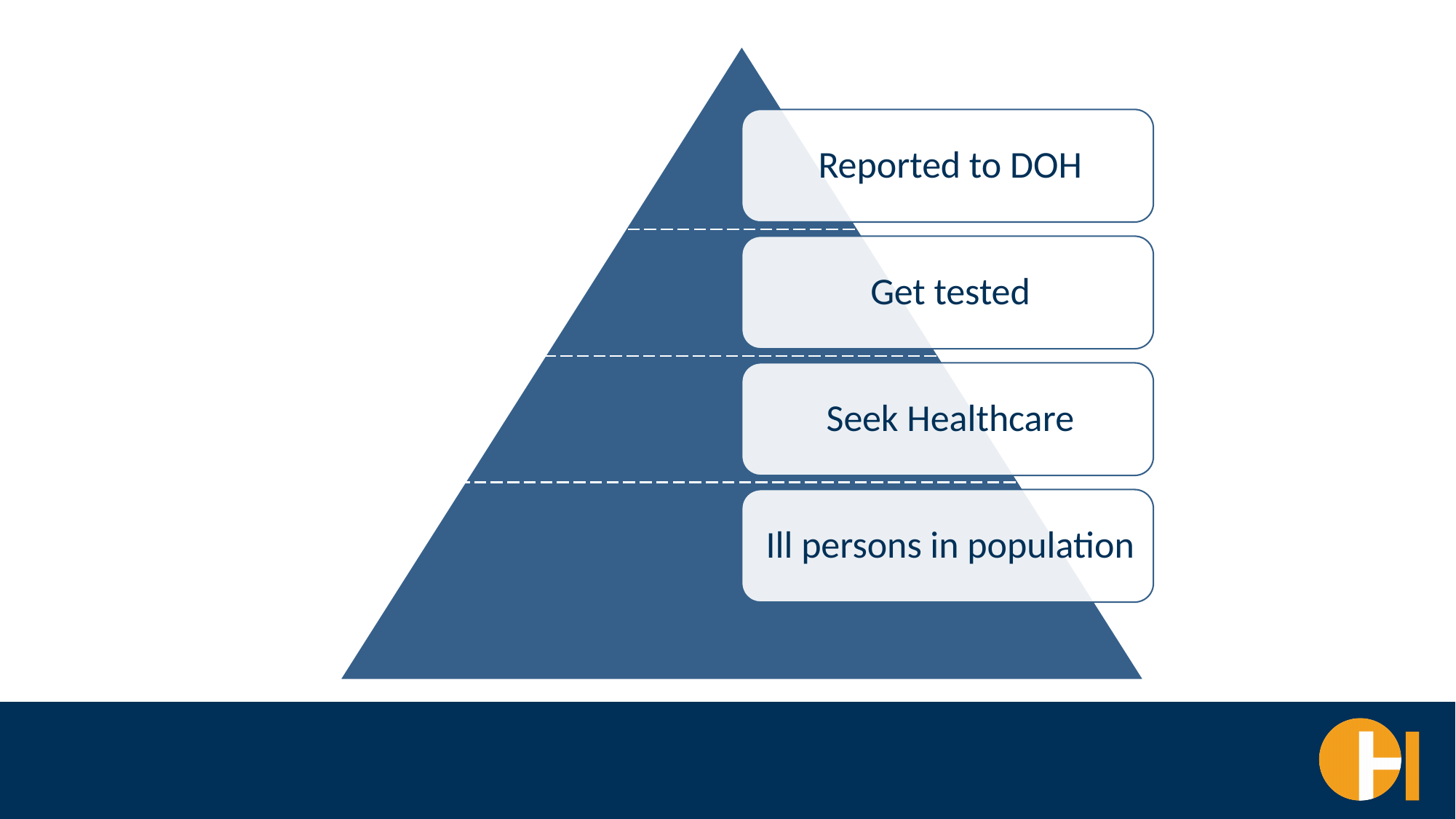

Title
Reported to DOH
Get tested
Seek Healthcare
Ill persons in population